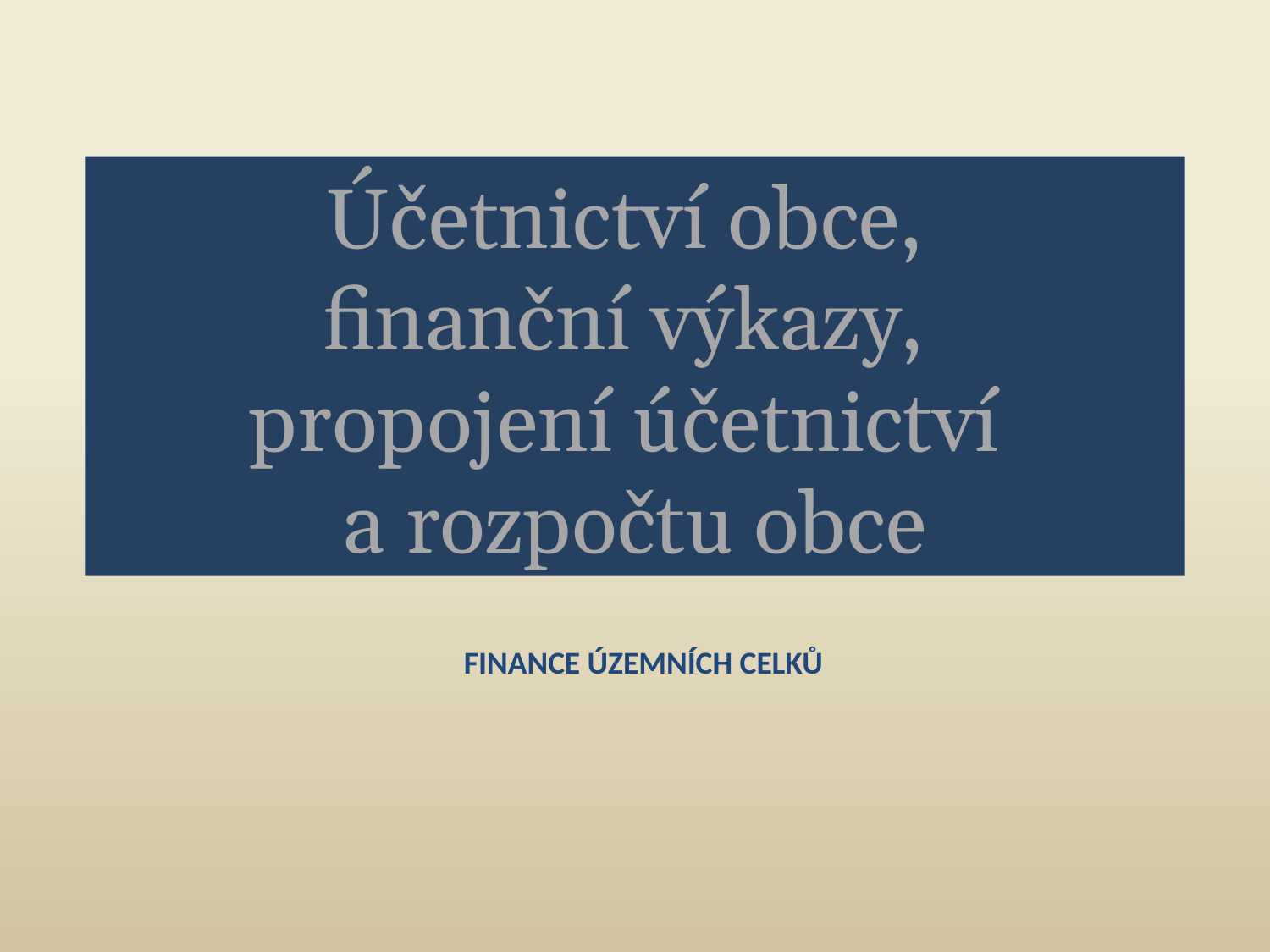

Účetnictví obce,
finanční výkazy,
propojení účetnictví
a rozpočtu obce
FINANCE ÚZEMNÍCH CELKŮ